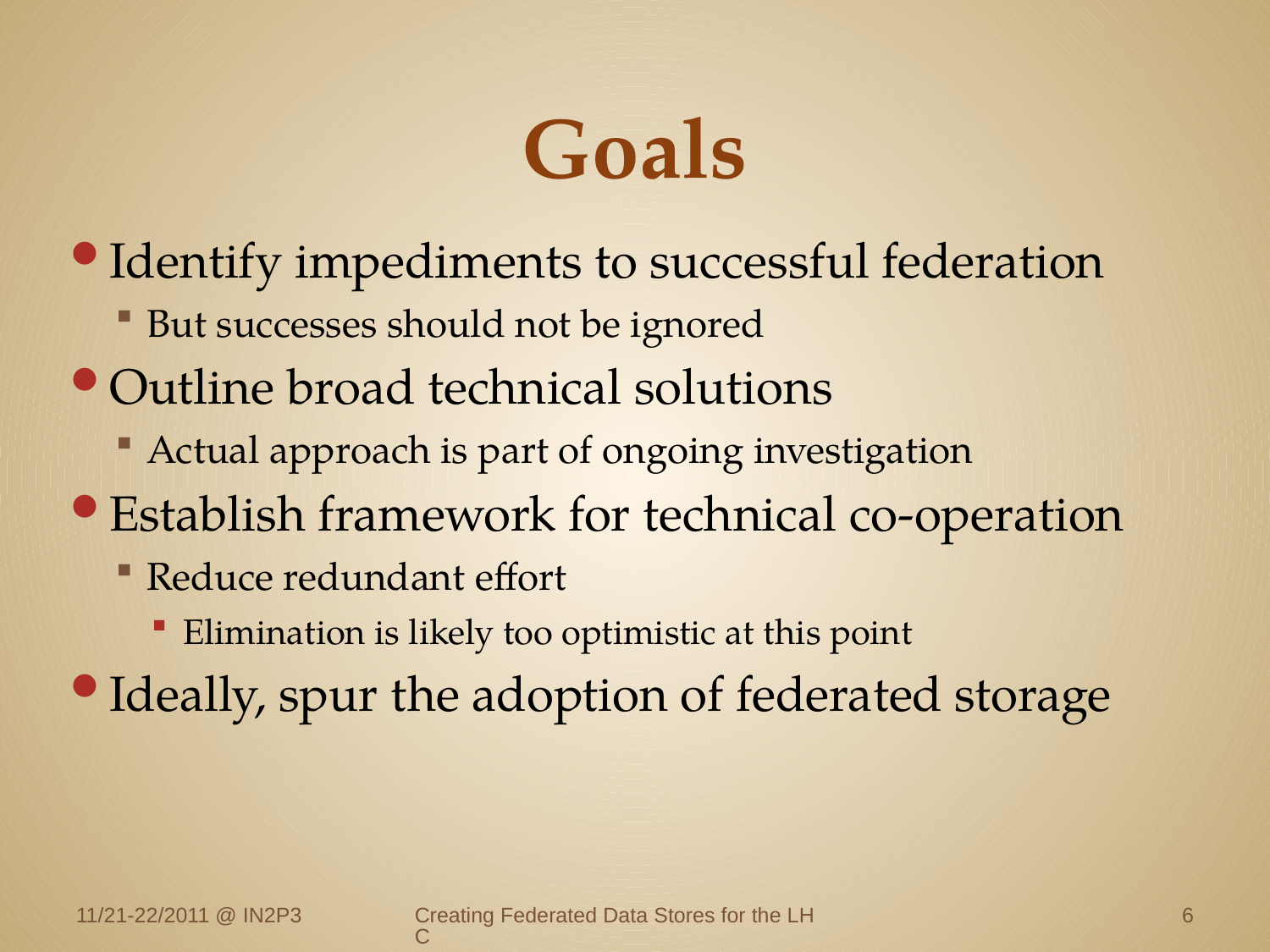

# Goals
Identify impediments to successful federation
But successes should not be ignored
Outline broad technical solutions
Actual approach is part of ongoing investigation
Establish framework for technical co-operation
Reduce redundant effort
Elimination is likely too optimistic at this point
Ideally, spur the adoption of federated storage
11/21-22/2011 @ IN2P3
Creating Federated Data Stores for the LHC
6